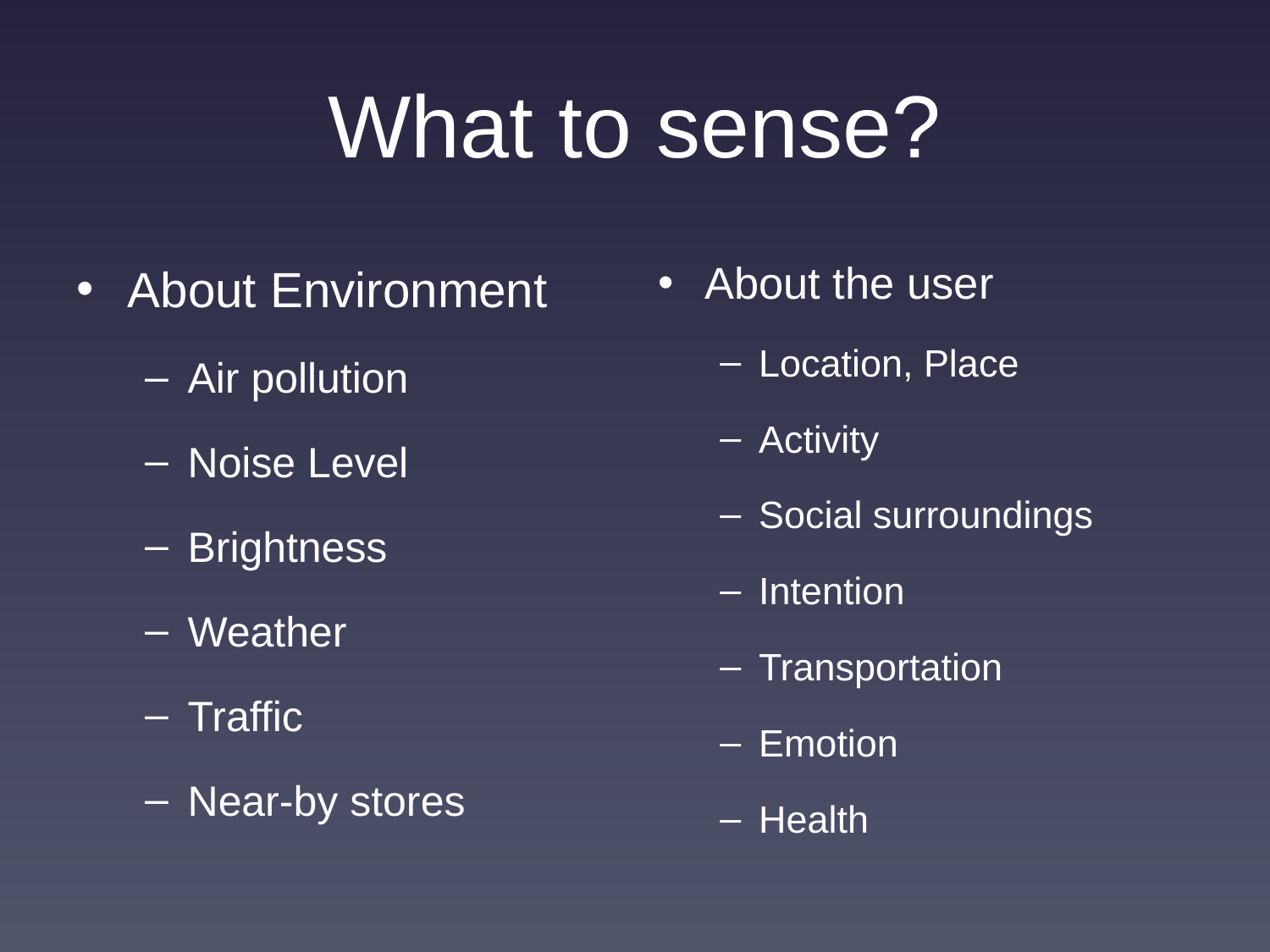

# What to sense?
About Environment
Air pollution
Noise Level
Brightness
Weather
Traffic
Near-by stores

About the user
Location, Place
Activity
Social surroundings
Intention
Transportation
Emotion
Health